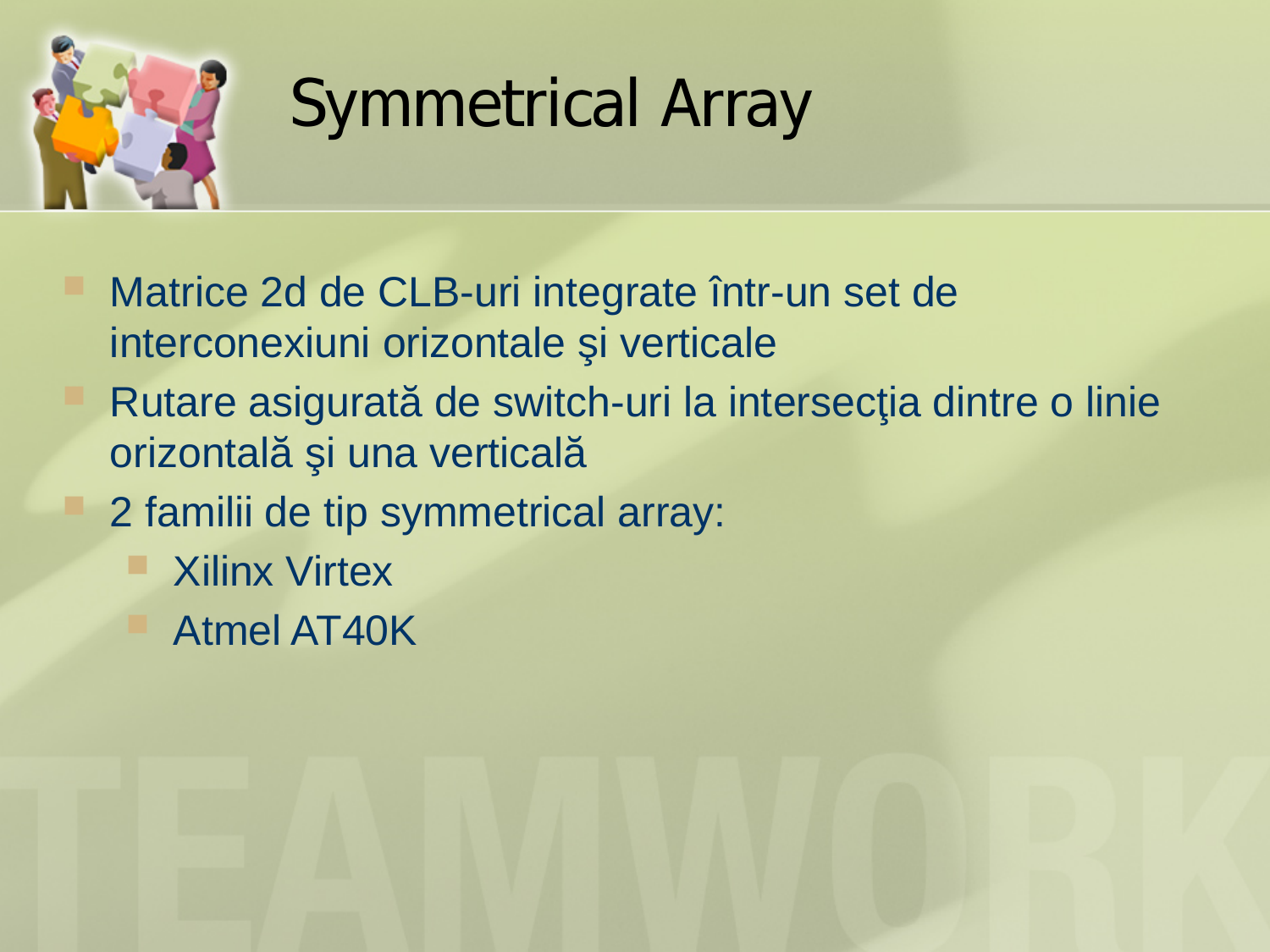

# Symmetrical Array
Matrice 2d de CLB-uri integrate într-un set de interconexiuni orizontale şi verticale
Rutare asigurată de switch-uri la intersecţia dintre o linie orizontală şi una verticală
2 familii de tip symmetrical array:
Xilinx Virtex
Atmel AT40K